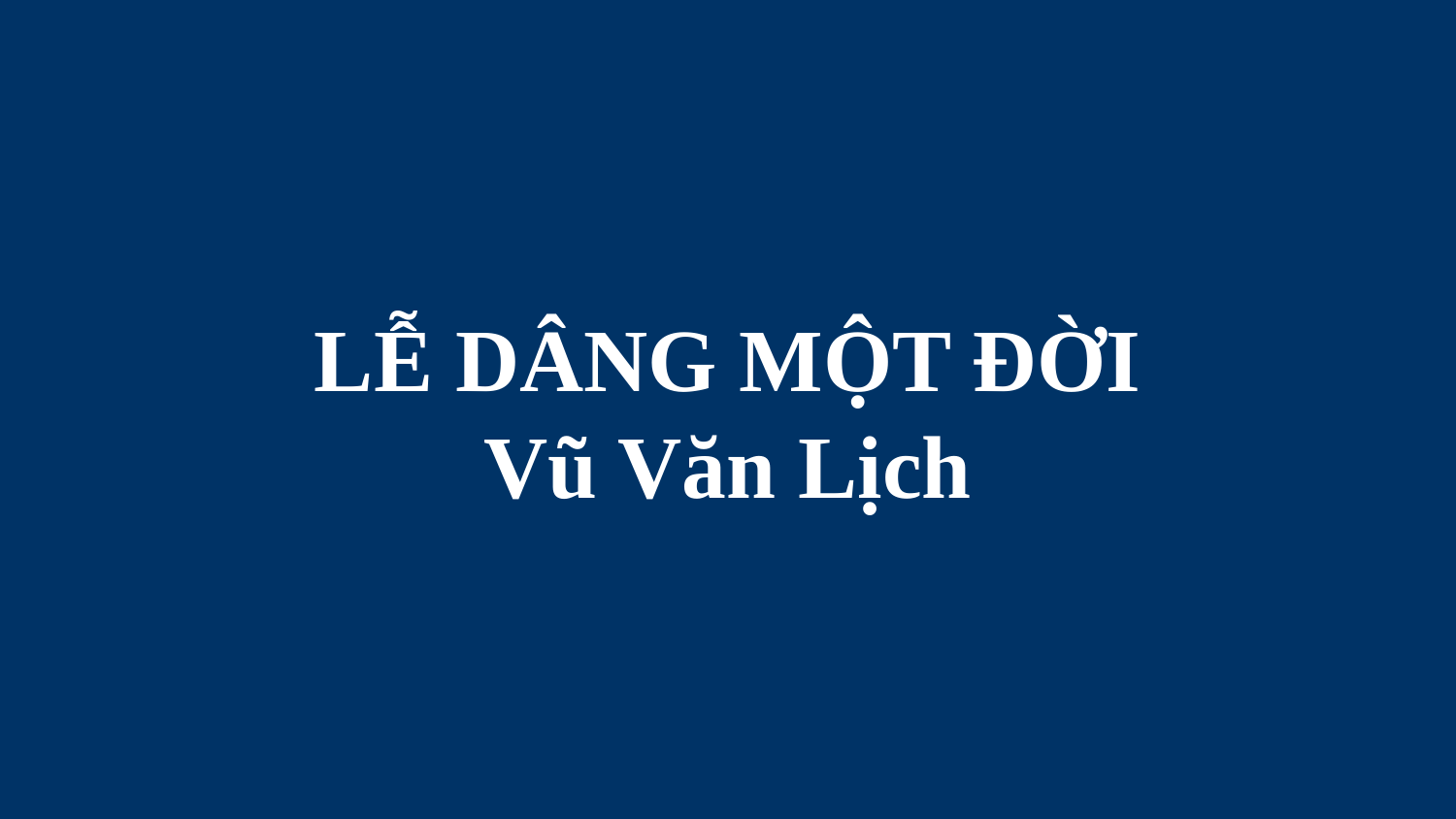

# LỄ DÂNG MỘT ĐỜI Vũ Văn Lịch